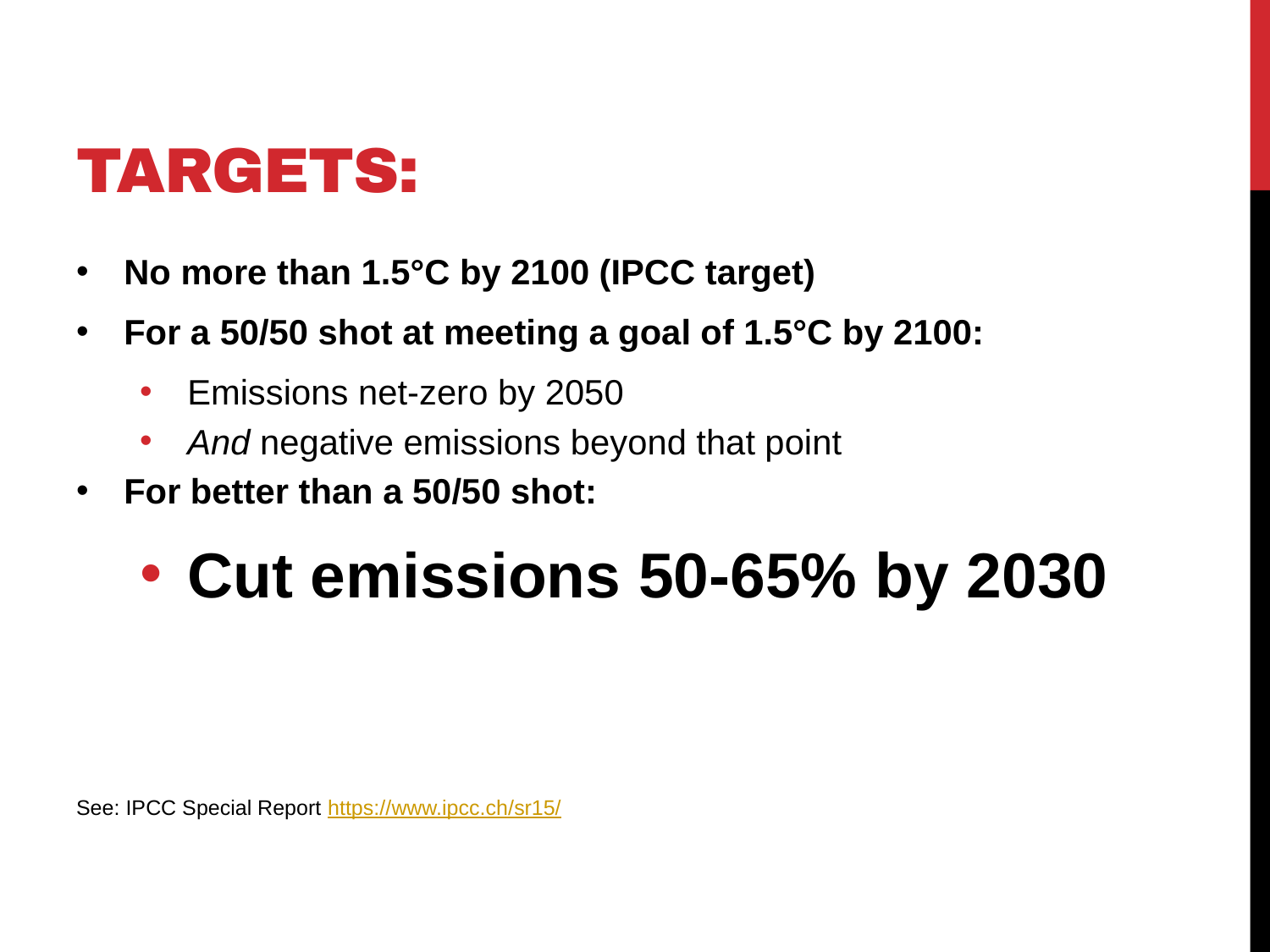

# Targets:
No more than 1.5°C by 2100 (IPCC target)
For a 50/50 shot at meeting a goal of 1.5°C by 2100:
Emissions net-zero by 2050
And negative emissions beyond that point
For better than a 50/50 shot:
Cut emissions 50-65% by 2030

See: IPCC Special Report https://www.ipcc.ch/sr15/